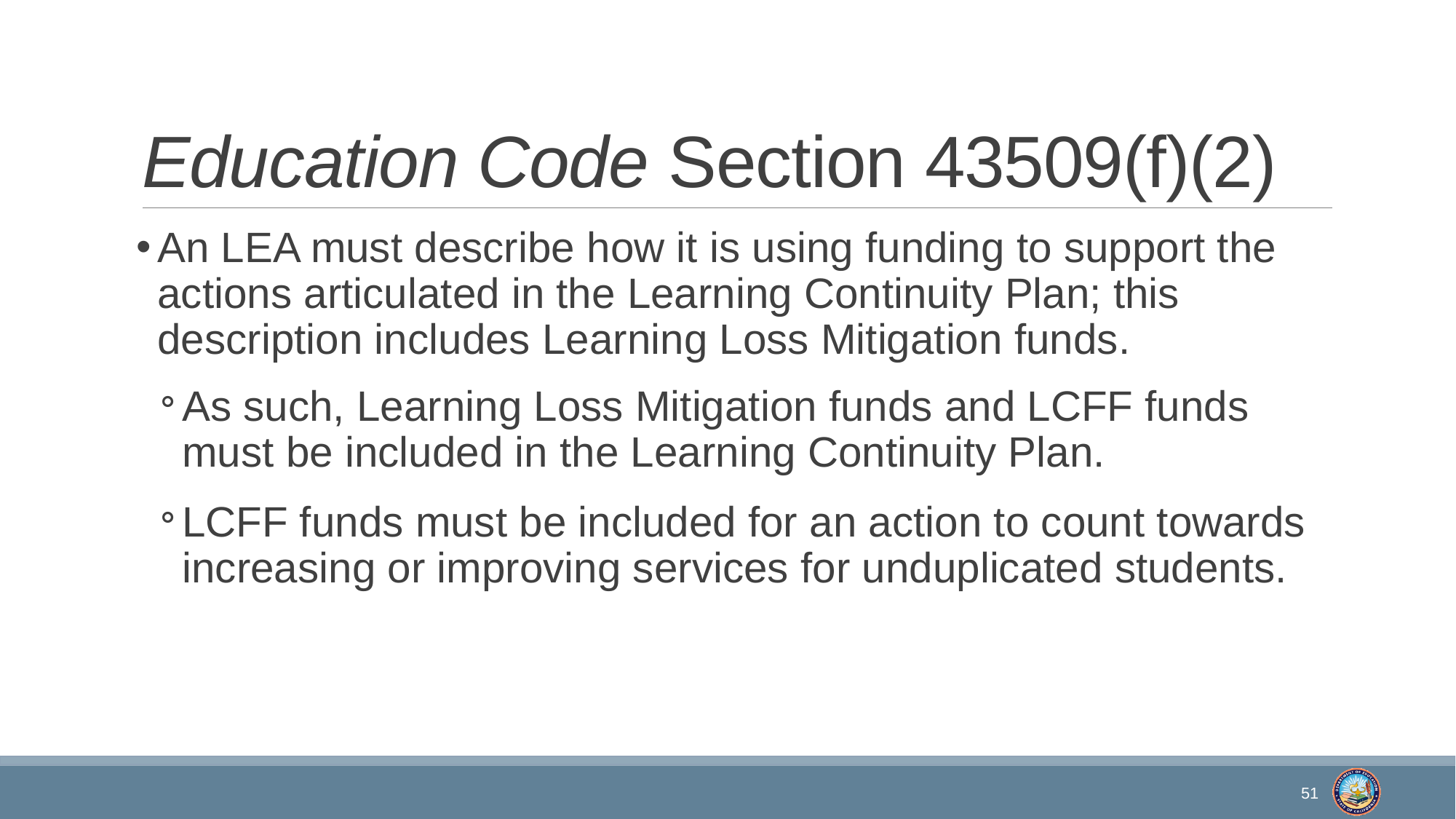

# Education Code Section 43509(f)(2)
An LEA must describe how it is using funding to support the actions articulated in the Learning Continuity Plan; this description includes Learning Loss Mitigation funds.
As such, Learning Loss Mitigation funds and LCFF funds must be included in the Learning Continuity Plan.
LCFF funds must be included for an action to count towards increasing or improving services for unduplicated students.
51